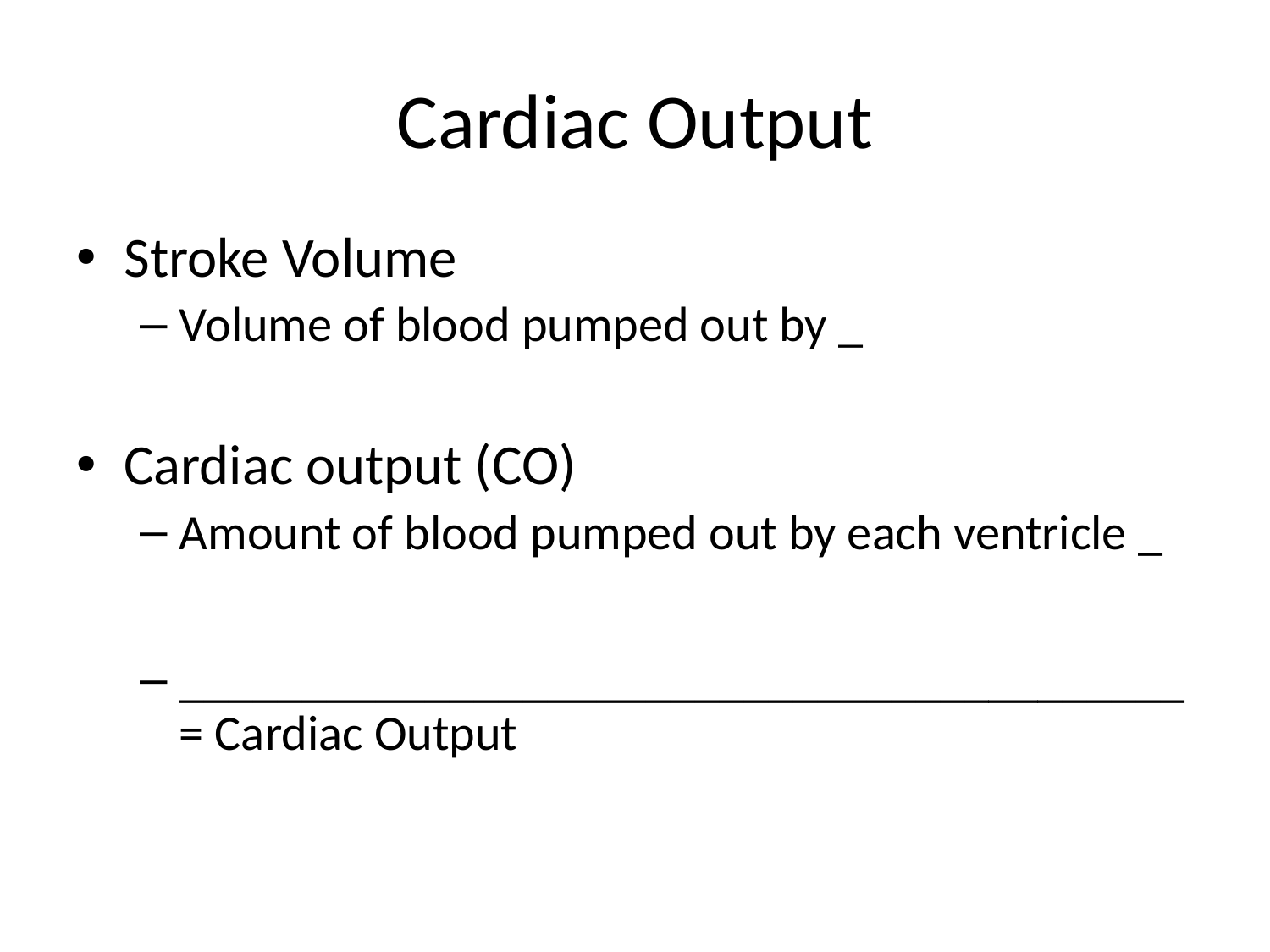

# Cardiac Output
Stroke Volume
Volume of blood pumped out by _

Cardiac output (CO)
Amount of blood pumped out by each ventricle _

_________________________________________= Cardiac Output